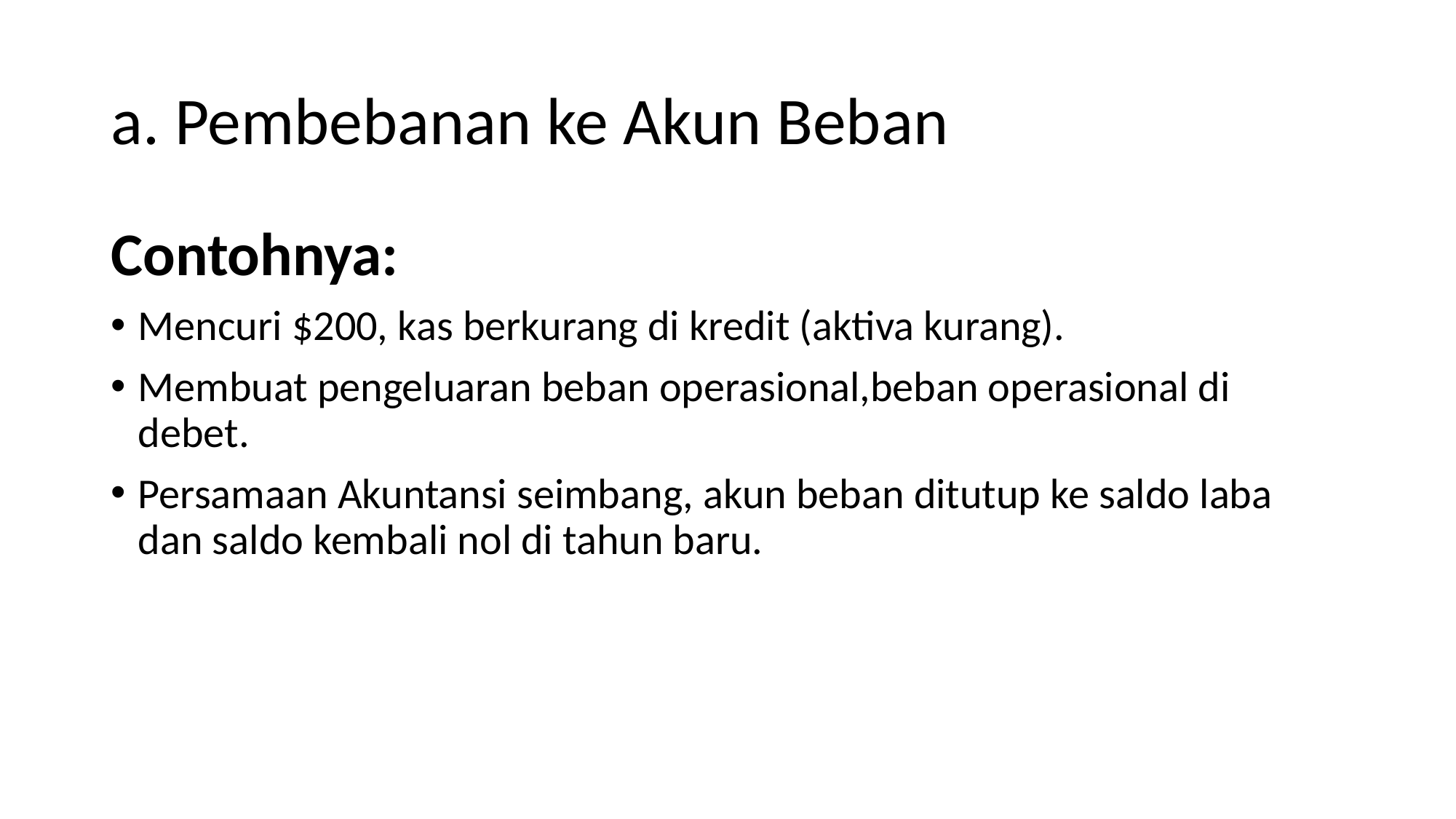

# a. Pembebanan ke Akun Beban
Contohnya:
Mencuri $200, kas berkurang di kredit (aktiva kurang).
Membuat pengeluaran beban operasional,beban operasional di debet.
Persamaan Akuntansi seimbang, akun beban ditutup ke saldo laba dan saldo kembali nol di tahun baru.